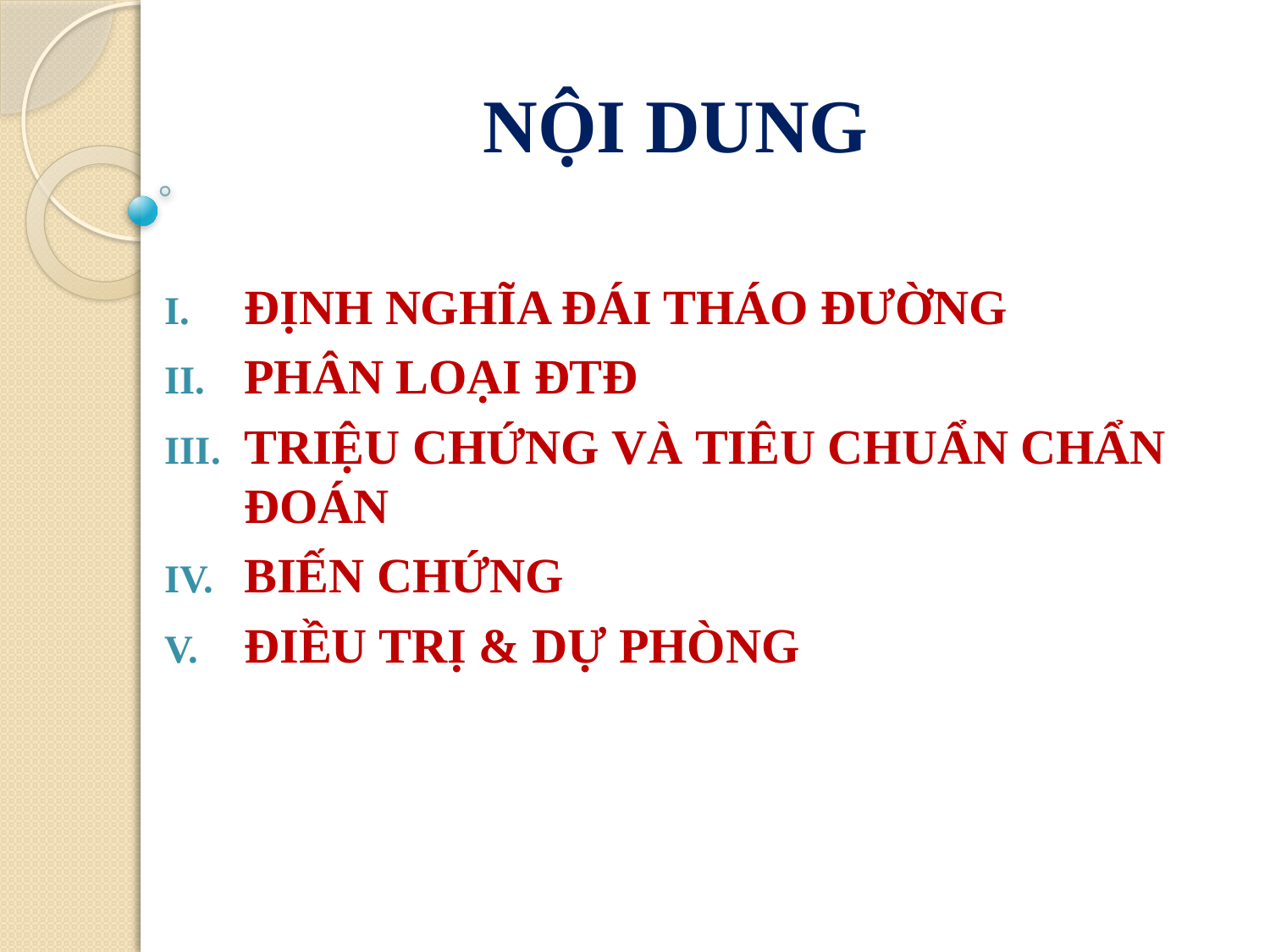

# NỘI DUNG
ĐỊNH NGHĨA ĐÁI THÁO ĐƯỜNG
PHÂN LOẠI ĐTĐ
TRIỆU CHỨNG VÀ TIÊU CHUẨN CHẨN ĐOÁN
BIẾN CHỨNG
ĐIỀU TRỊ & DỰ PHÒNG